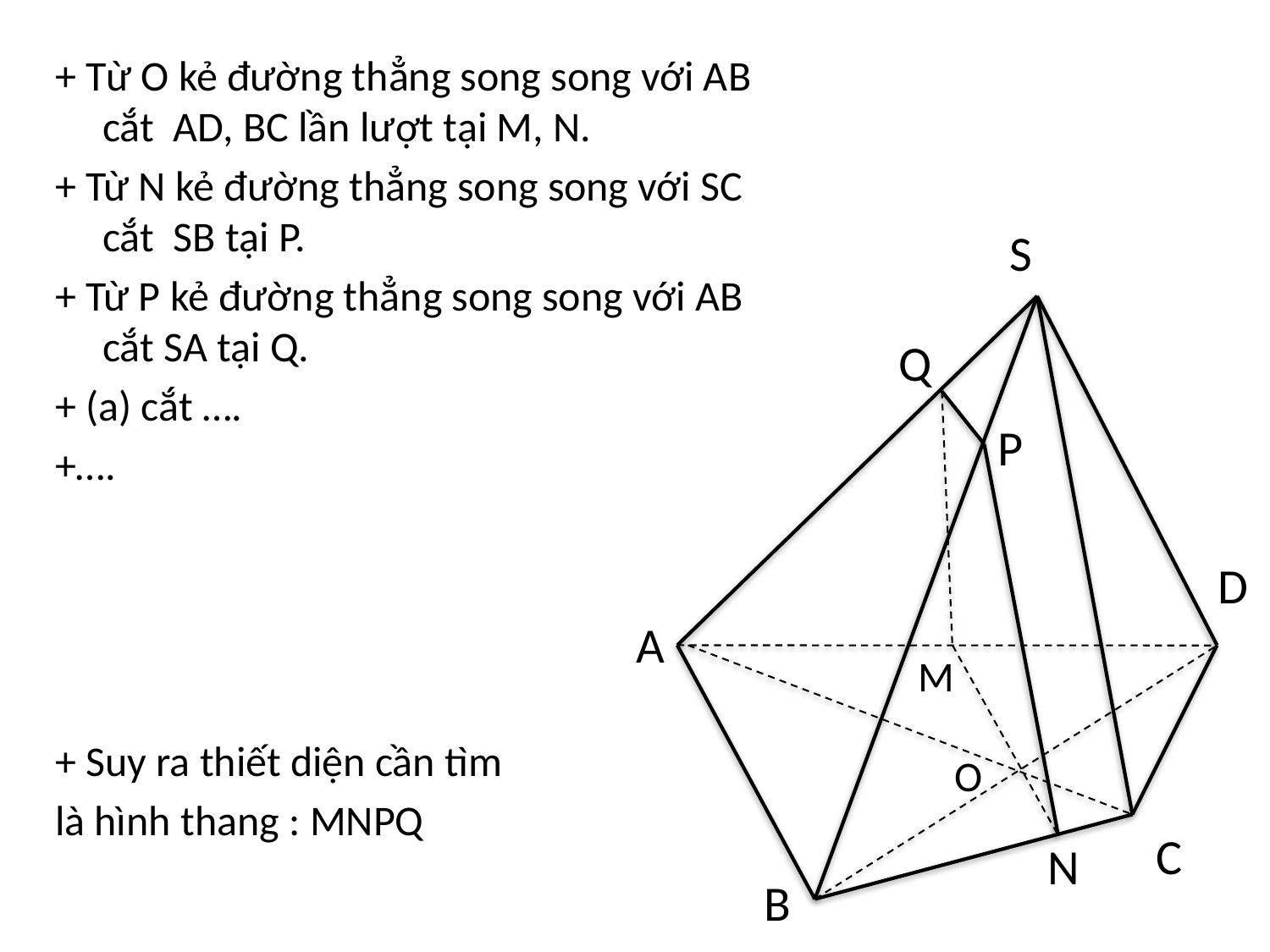

+ Từ O kẻ đường thẳng song song với AB cắt  AD, BC lần lượt tại M, N.
+ Từ N kẻ đường thẳng song song với SC cắt  SB tại P.
+ Từ P kẻ đường thẳng song song với AB cắt SA tại Q.
+ (a) cắt ….
+….

+ Suy ra thiết diện cần tìm
là hình thang : MNPQ

S
Q
P
D
A
M
O
C
N
B